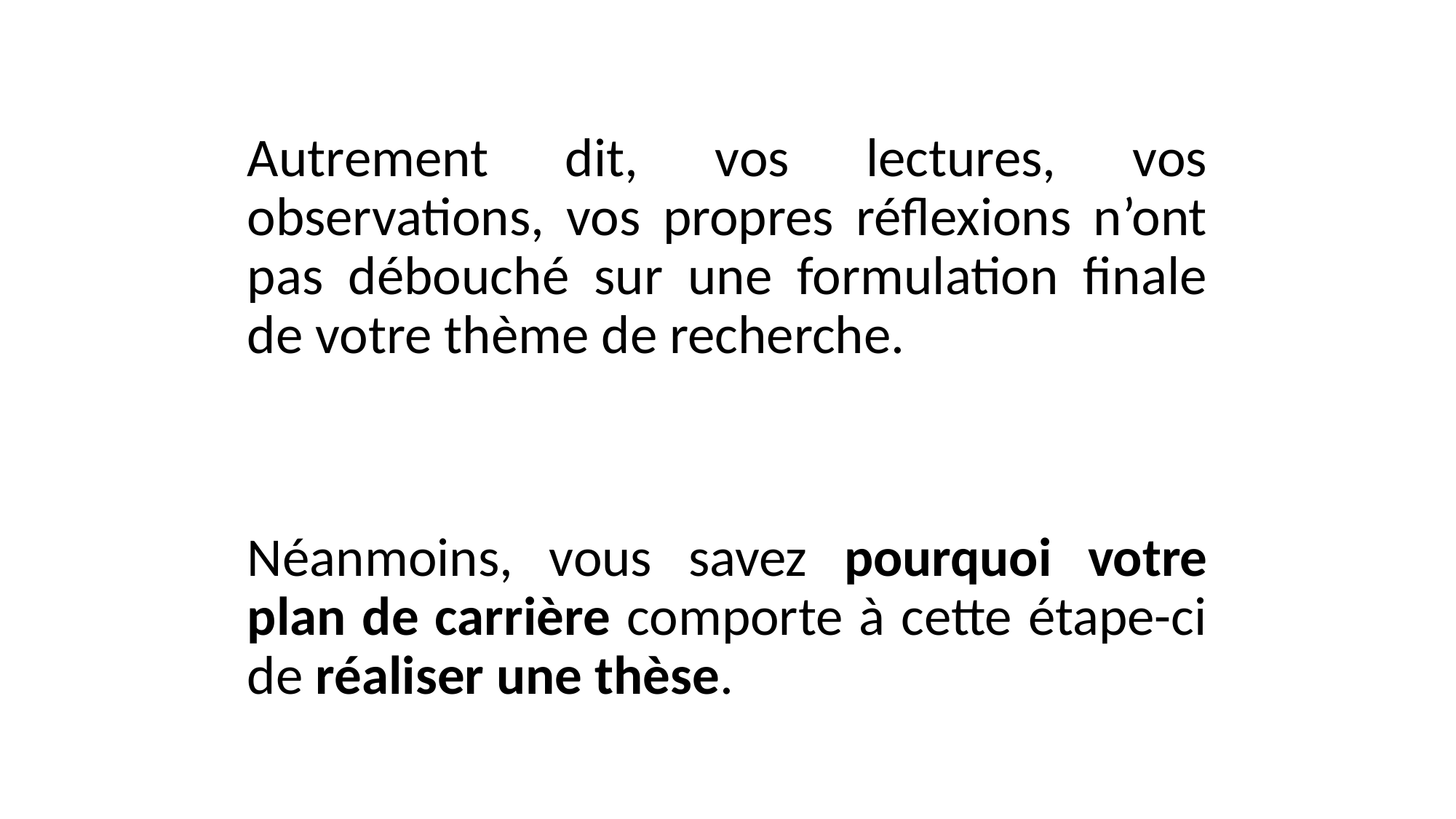

Autrement dit, vos lectures, vos observations, vos propres réflexions n’ont pas débouché sur une formulation finale de votre thème de recherche.

Néanmoins, vous savez pourquoi votre plan de carrière comporte à cette étape-ci de réaliser une thèse.